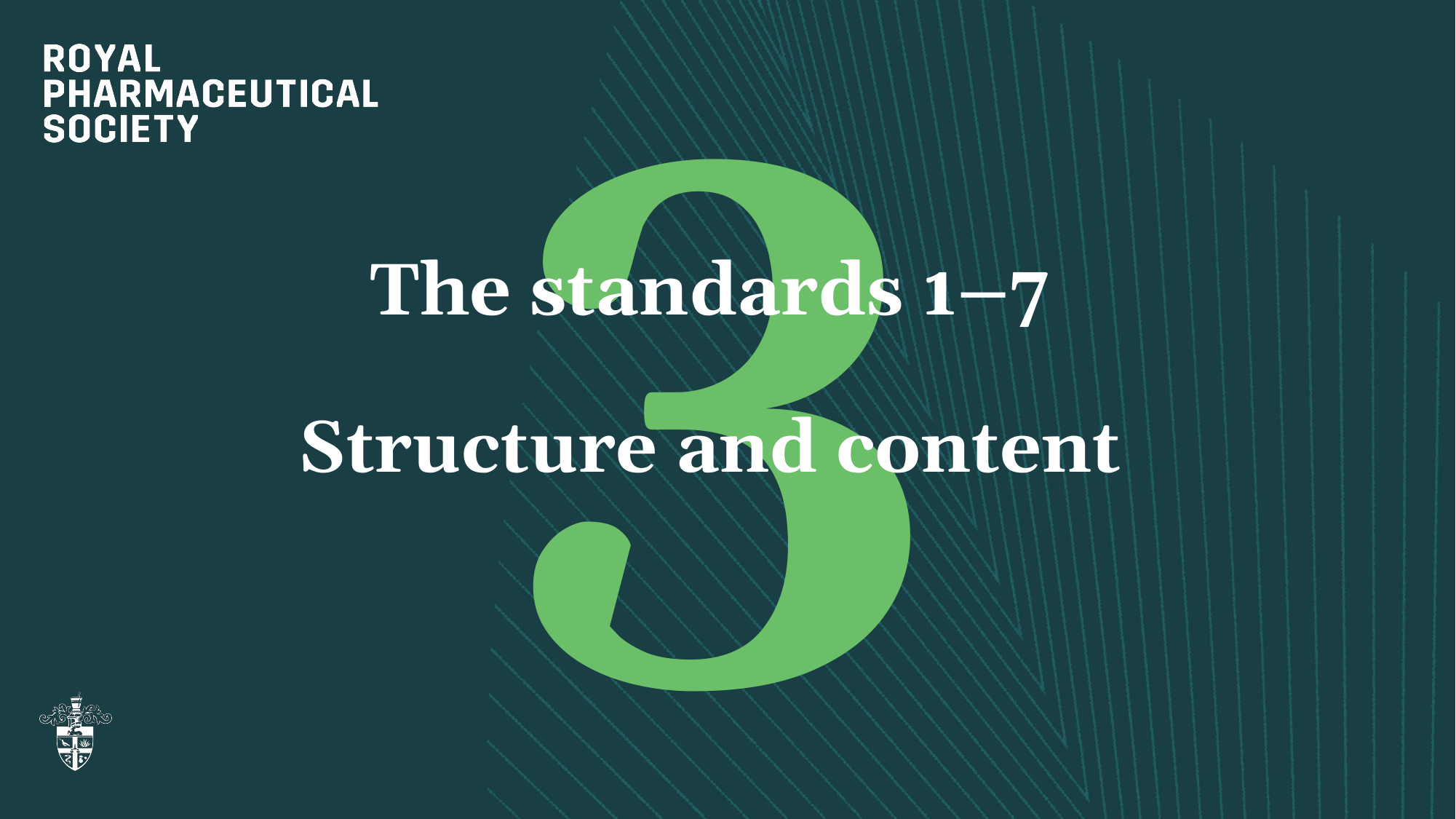

3
# The standards 1–7 Structure and content